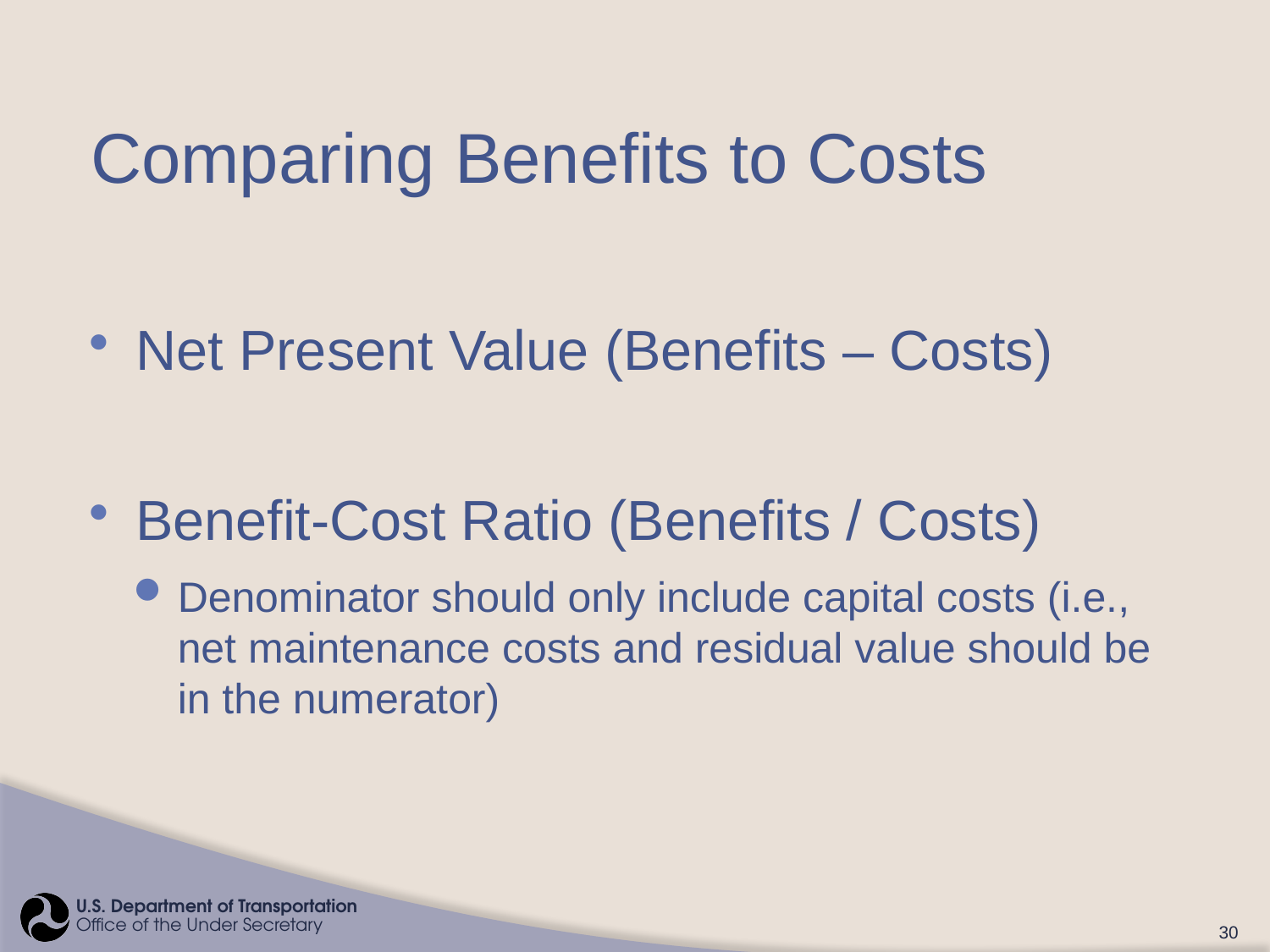

# Comparing Benefits to Costs

Net Present Value (Benefits – Costs)

Benefit-Cost Ratio (Benefits / Costs)
Denominator should only include capital costs (i.e., net maintenance costs and residual value should be in the numerator)

30